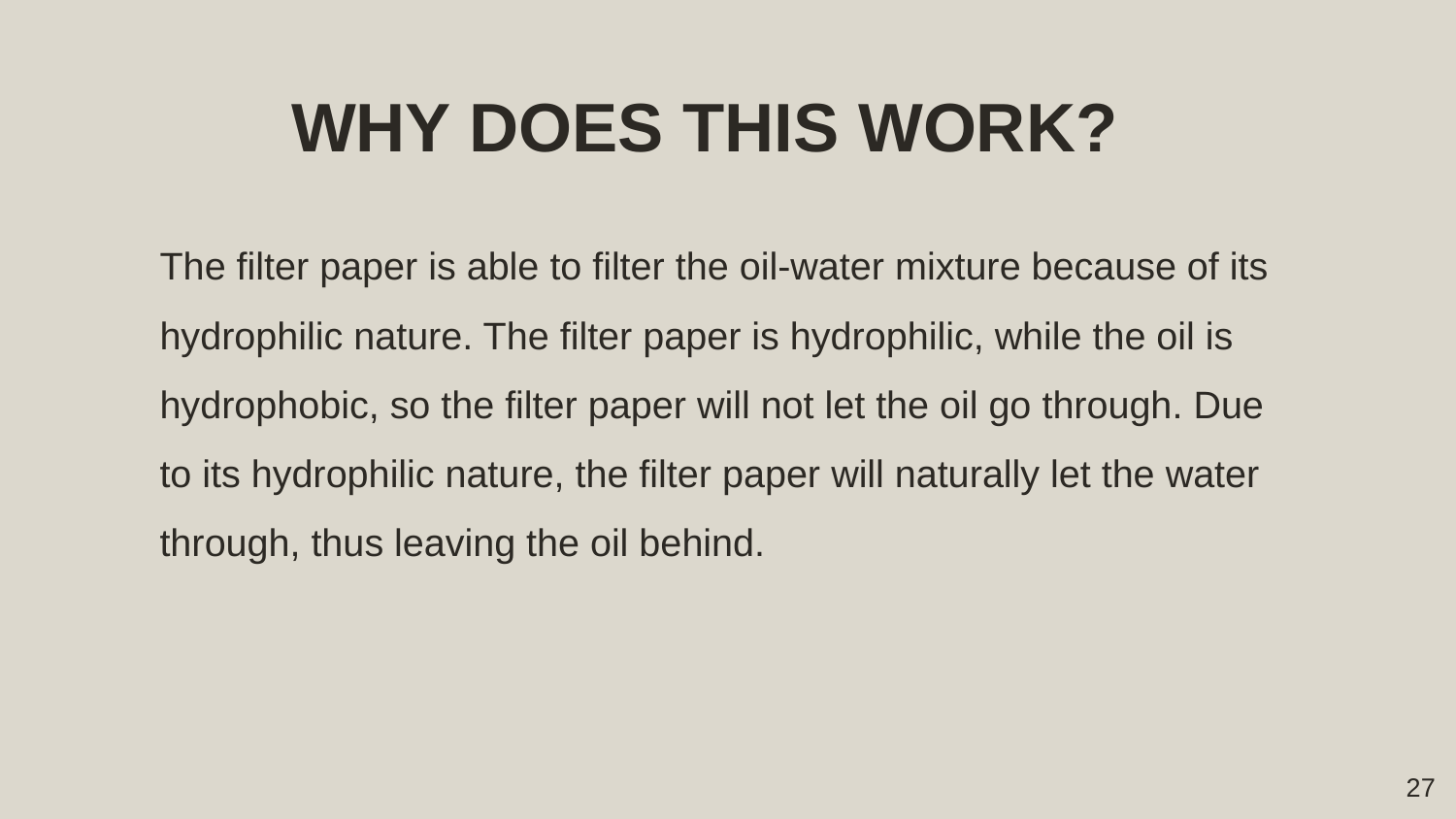

WHY DOES THIS WORK?
The filter paper is able to filter the oil-water mixture because of its hydrophilic nature. The filter paper is hydrophilic, while the oil is hydrophobic, so the filter paper will not let the oil go through. Due to its hydrophilic nature, the filter paper will naturally let the water through, thus leaving the oil behind.
27